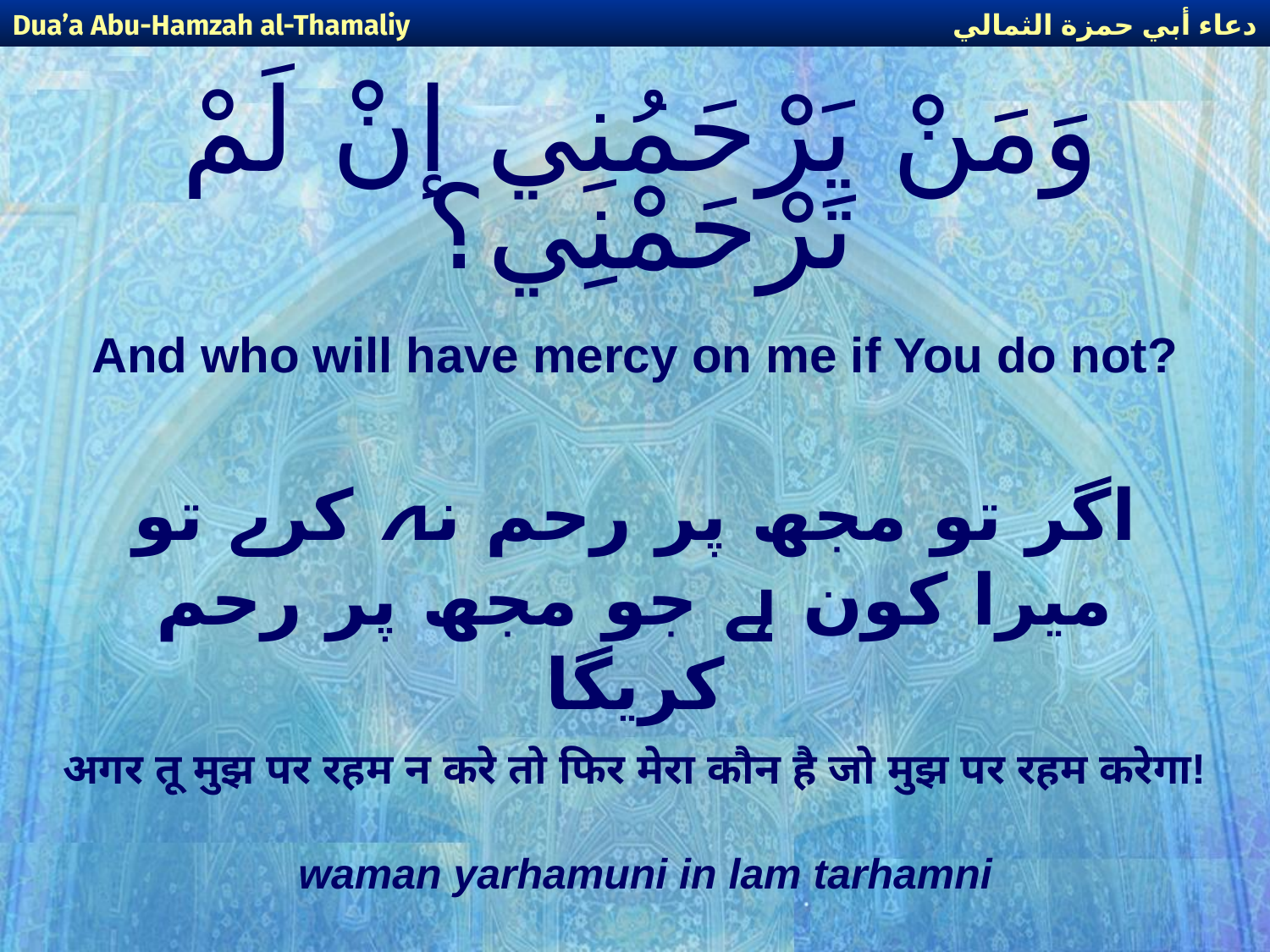

دعاء أبي حمزة الثمالي
Dua’a Abu-Hamzah al-Thamaliy
# وَمَنْ يَرْحَمُنِي إنْ لَمْ تَرْحَمْنِي؟
And who will have mercy on me if You do not?
اگر تو مجھ پر رحم نہ کرے تو میرا کون ہے جو مجھ پر رحم کریگا
अगर तू मुझ पर रहम न करे तो फिर मेरा कौन है जो मुझ पर रहम करेगा!
waman yarhamuni in lam tarhamni